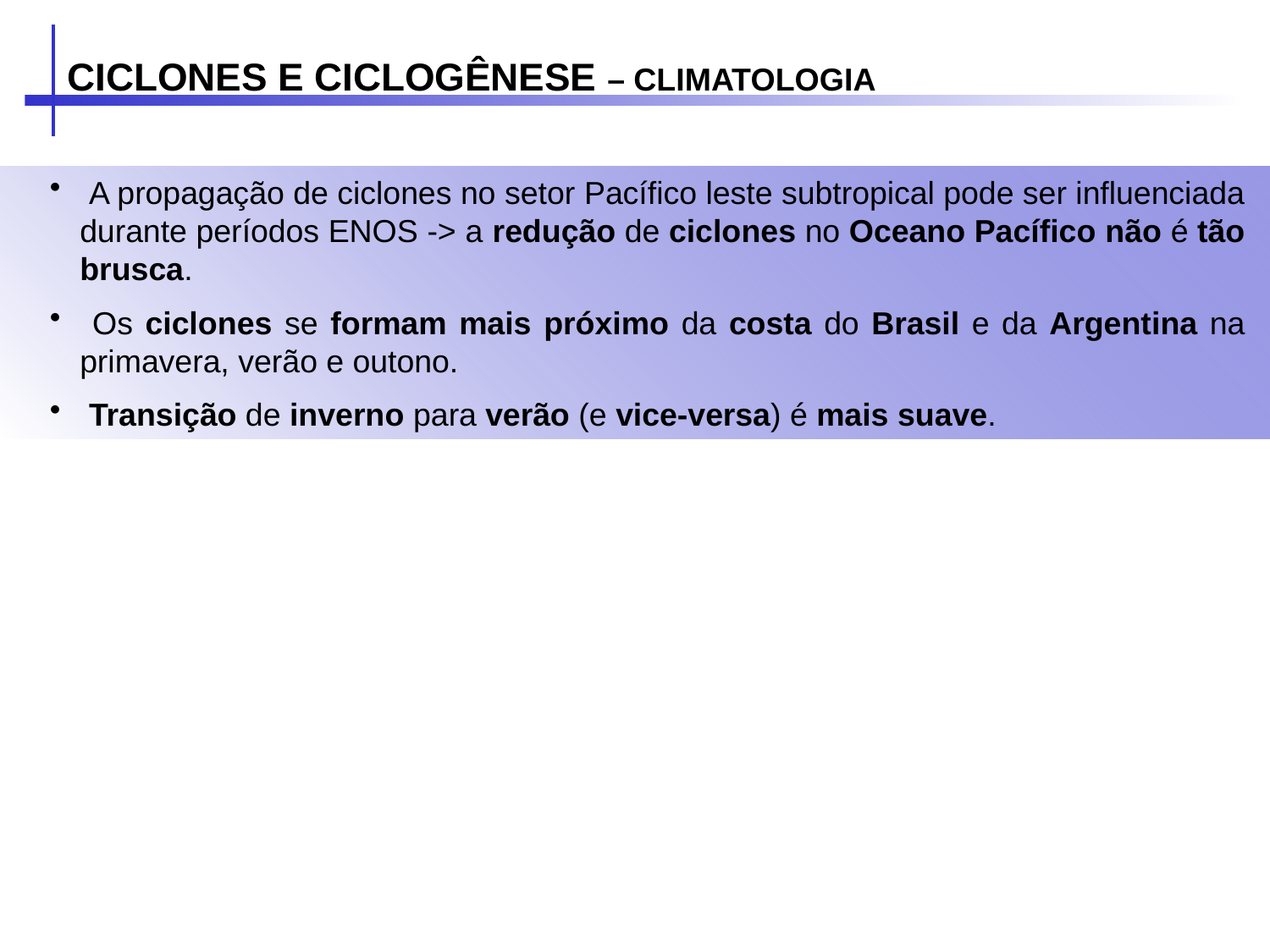

CICLONES E CICLOGÊNESE – CLIMATOLOGIA
 A propagação de ciclones no setor Pacífico leste subtropical pode ser influenciada durante períodos ENOS -> a redução de ciclones no Oceano Pacífico não é tão brusca.
 Os ciclones se formam mais próximo da costa do Brasil e da Argentina na primavera, verão e outono.
 Transição de inverno para verão (e vice-versa) é mais suave.